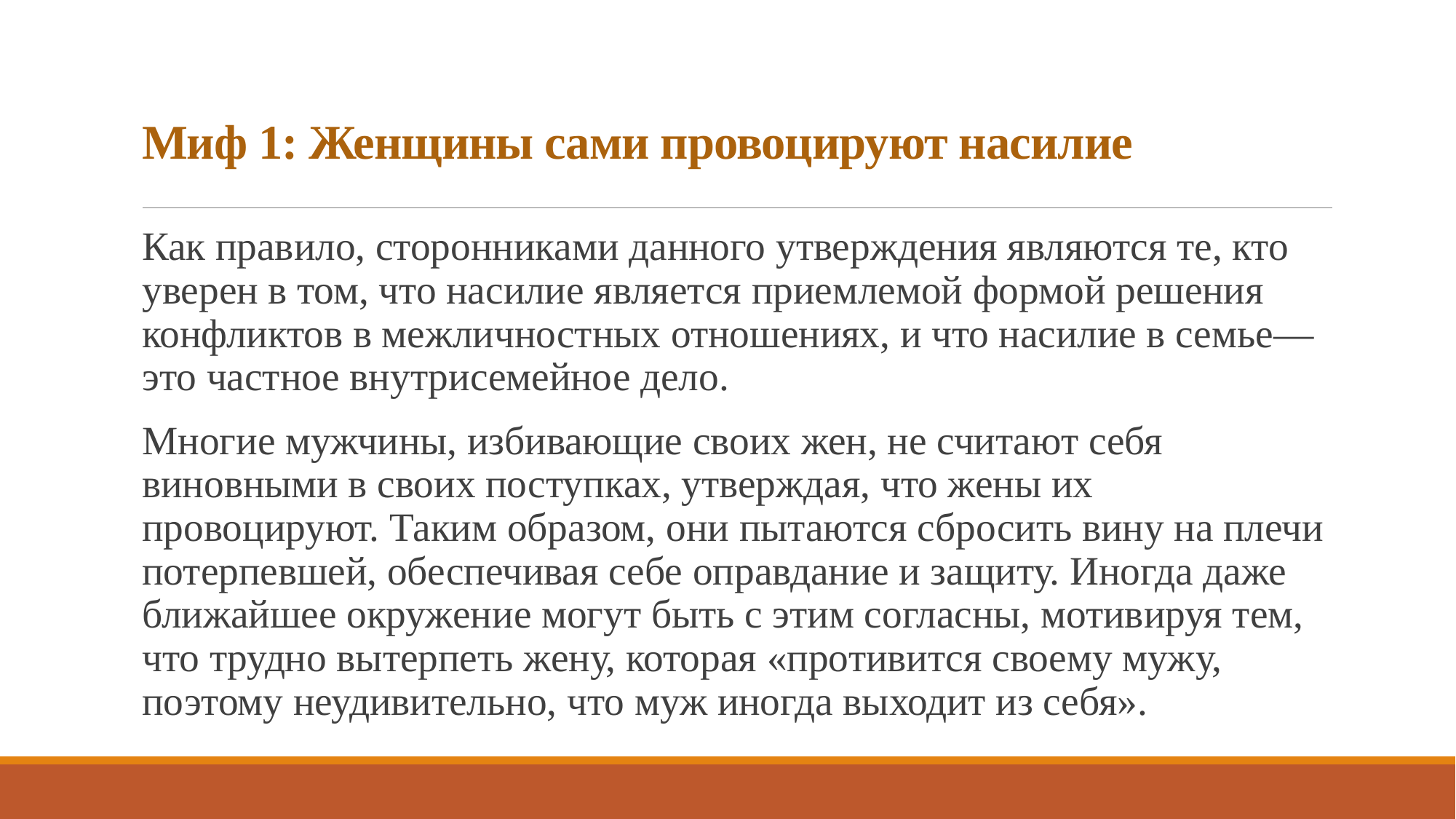

# Миф 1: Женщины сами провоцируют насилие
Как правило, сторонниками данного утверждения являются те, кто уверен в том, что насилие является приемлемой формой решения конфликтов в межличностных отношениях, и что насилие в семье— это частное внутрисемейное дело.
Многие мужчины, избивающие своих жен, не считают себя виновными в своих поступках, утверждая, что жены их провоцируют. Таким образом, они пытаются сбросить вину на плечи потерпевшей, обеспечивая себе оправдание и защиту. Иногда даже ближайшее окружение могут быть с этим согласны, мотивируя тем, что трудно вытерпеть жену, которая «противится своему мужу, поэтому неудивительно, что муж иногда выходит из себя».